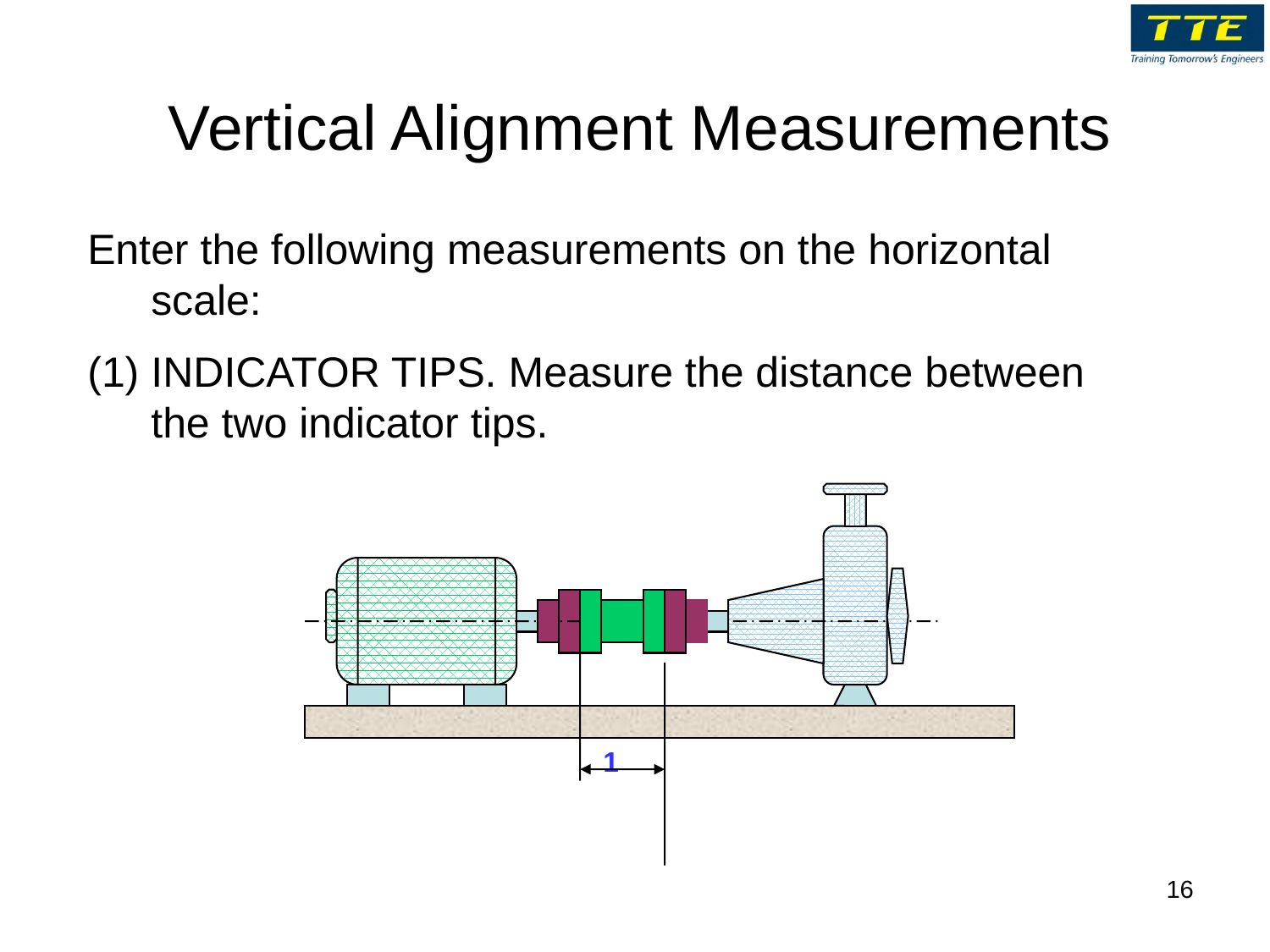

# Vertical Alignment Measurements
Enter the following measurements on the horizontal scale:
(1) INDICATOR TIPS. Measure the distance between the two indicator tips.

1

16